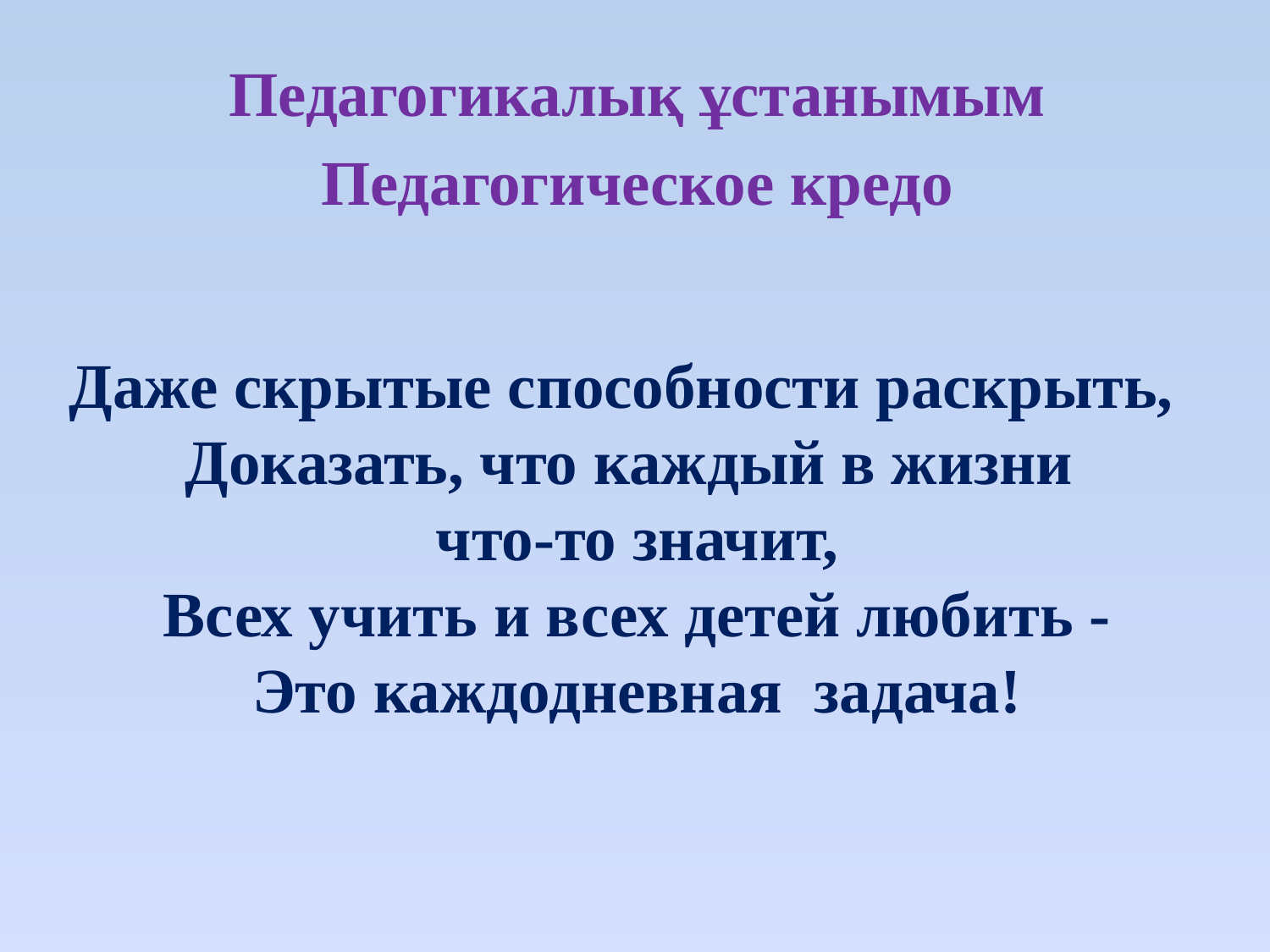

Педагогикалық ұстанымым
Педагогическое кредо
# Даже скрытые способности раскрыть,   Доказать, что каждый в жизни что-то значит, Всех учить и всех детей любить - Это каждодневная  задача!